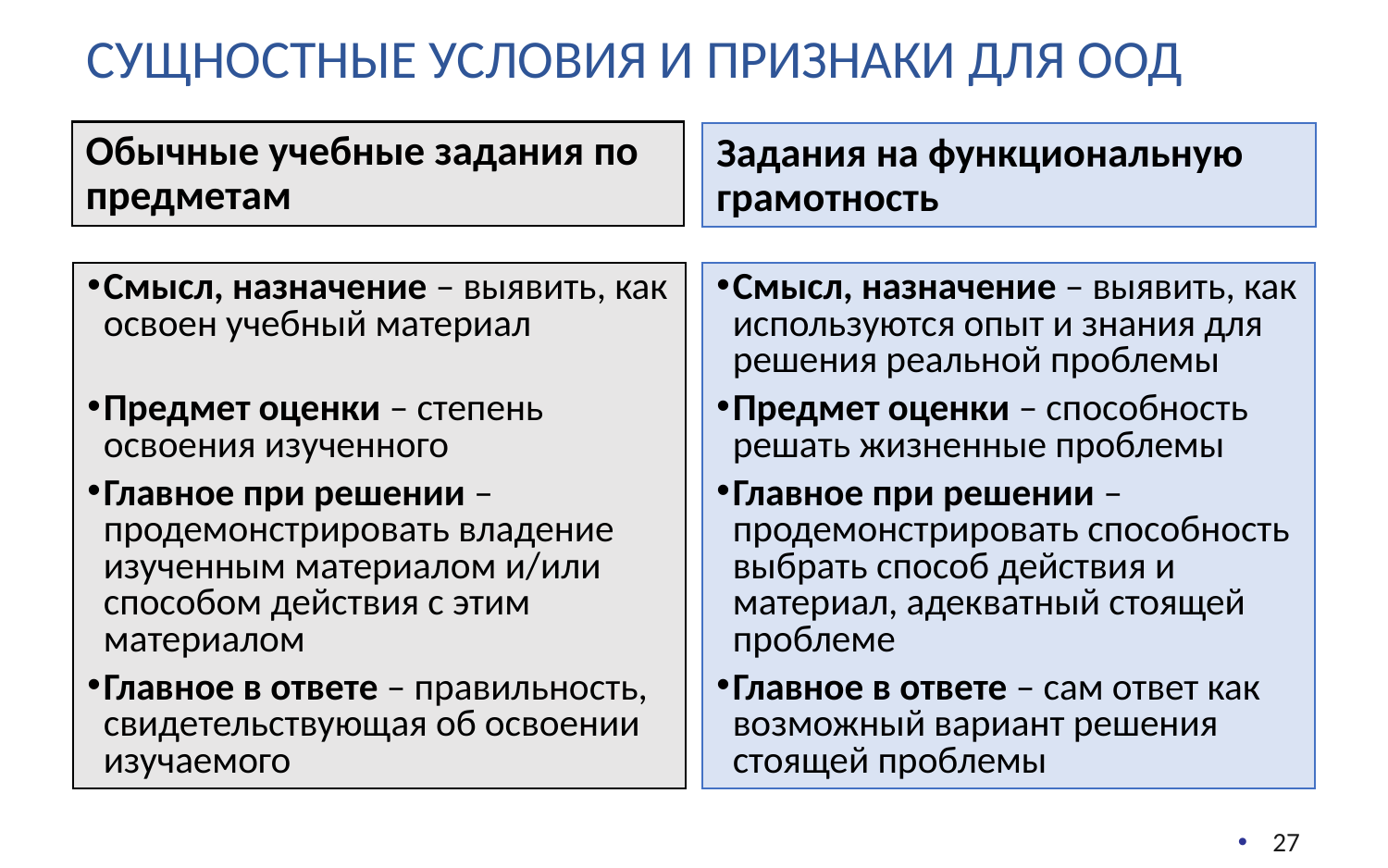

Сущностные Условия и признаки для ООД
Обычные учебные задания по предметам
Задания на функциональную грамотность
Смысл, назначение – выявить, как используются опыт и знания для решения реальной проблемы
Предмет оценки – способность решать жизненные проблемы
Главное при решении – продемонстрировать способность выбрать способ действия и материал, адекватный стоящей проблеме
Главное в ответе – сам ответ как возможный вариант решения стоящей проблемы
Смысл, назначение – выявить, как освоен учебный материал

Предмет оценки – степень освоения изученного
Главное при решении – продемонстрировать владение изученным материалом и/или способом действия с этим материалом
Главное в ответе – правильность, свидетельствующая об освоении изучаемого

27